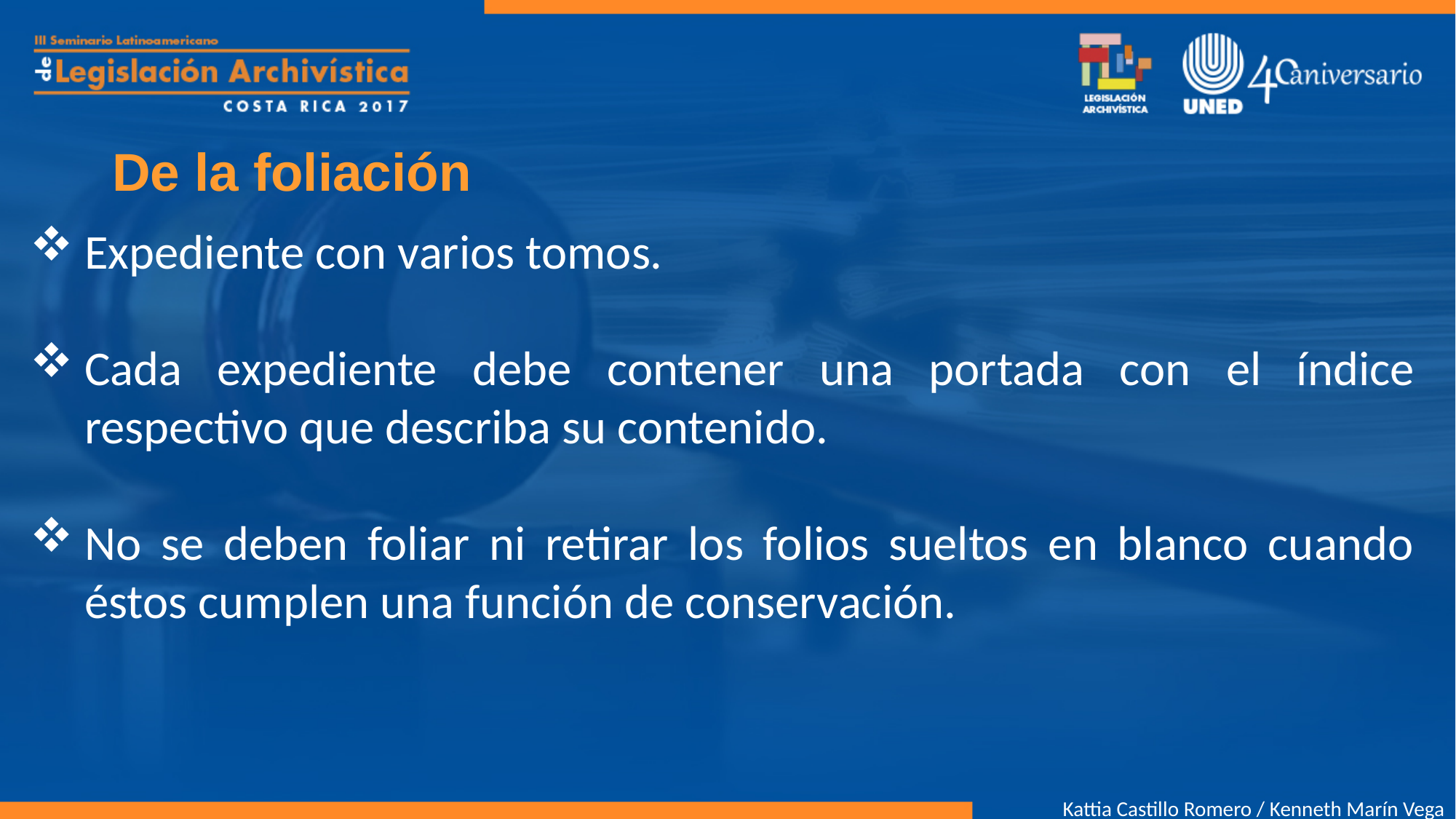

# De la foliación

Expediente con varios tomos.

Cada expediente debe contener una portada con el índice respectivo que describa su contenido.

No se deben foliar ni retirar los folios sueltos en blanco cuando éstos cumplen una función de conservación.

Kattia Castillo Romero / Kenneth Marín Vega